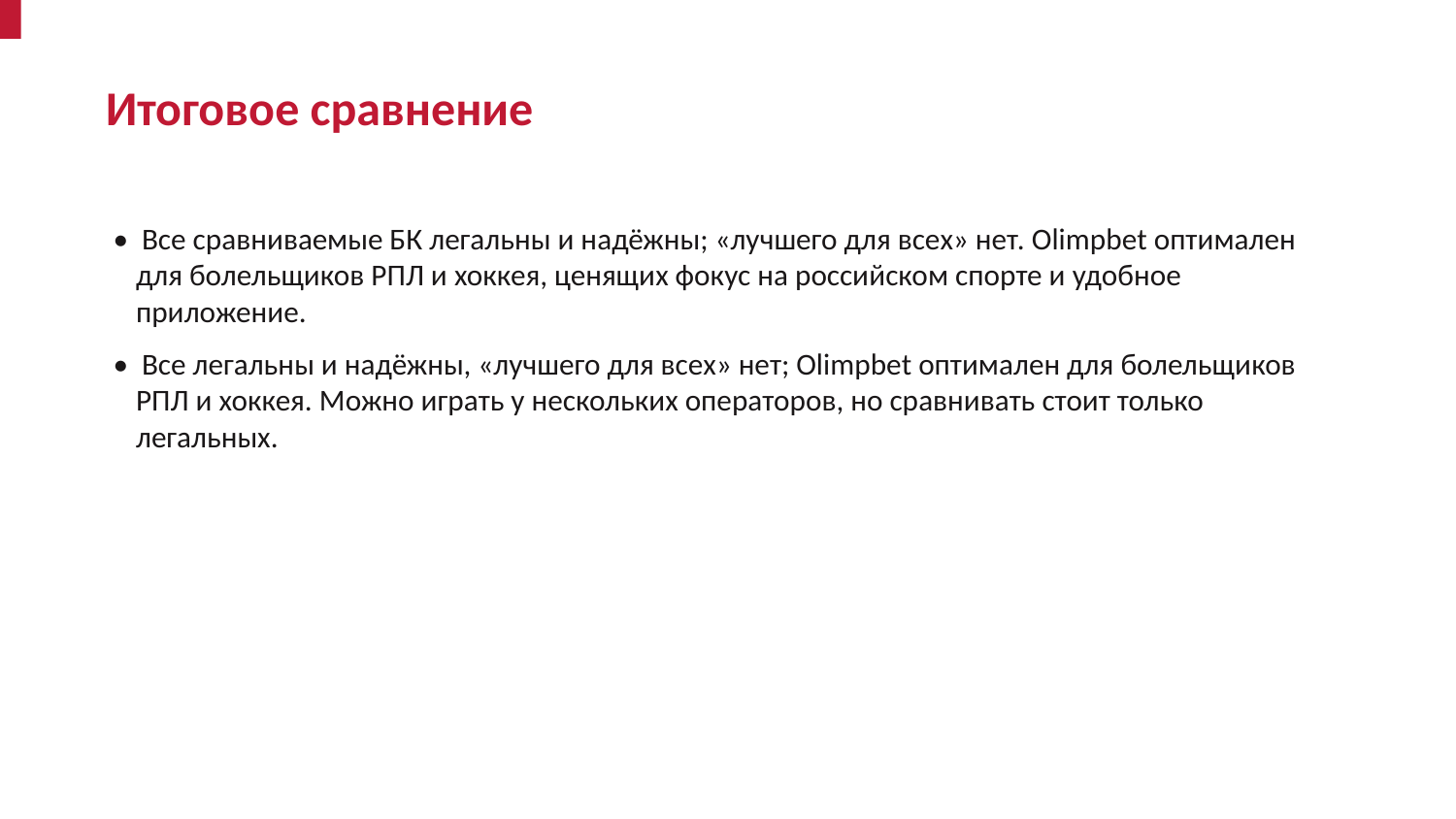

Итоговое сравнение
•  Все сравниваемые БК легальны и надёжны; «лучшего для всех» нет. Olimpbet оптимален для болельщиков РПЛ и хоккея, ценящих фокус на российском спорте и удобное приложение.
•  Все легальны и надёжны, «лучшего для всех» нет; Olimpbet оптимален для болельщиков РПЛ и хоккея. Можно играть у нескольких операторов, но сравнивать стоит только легальных.